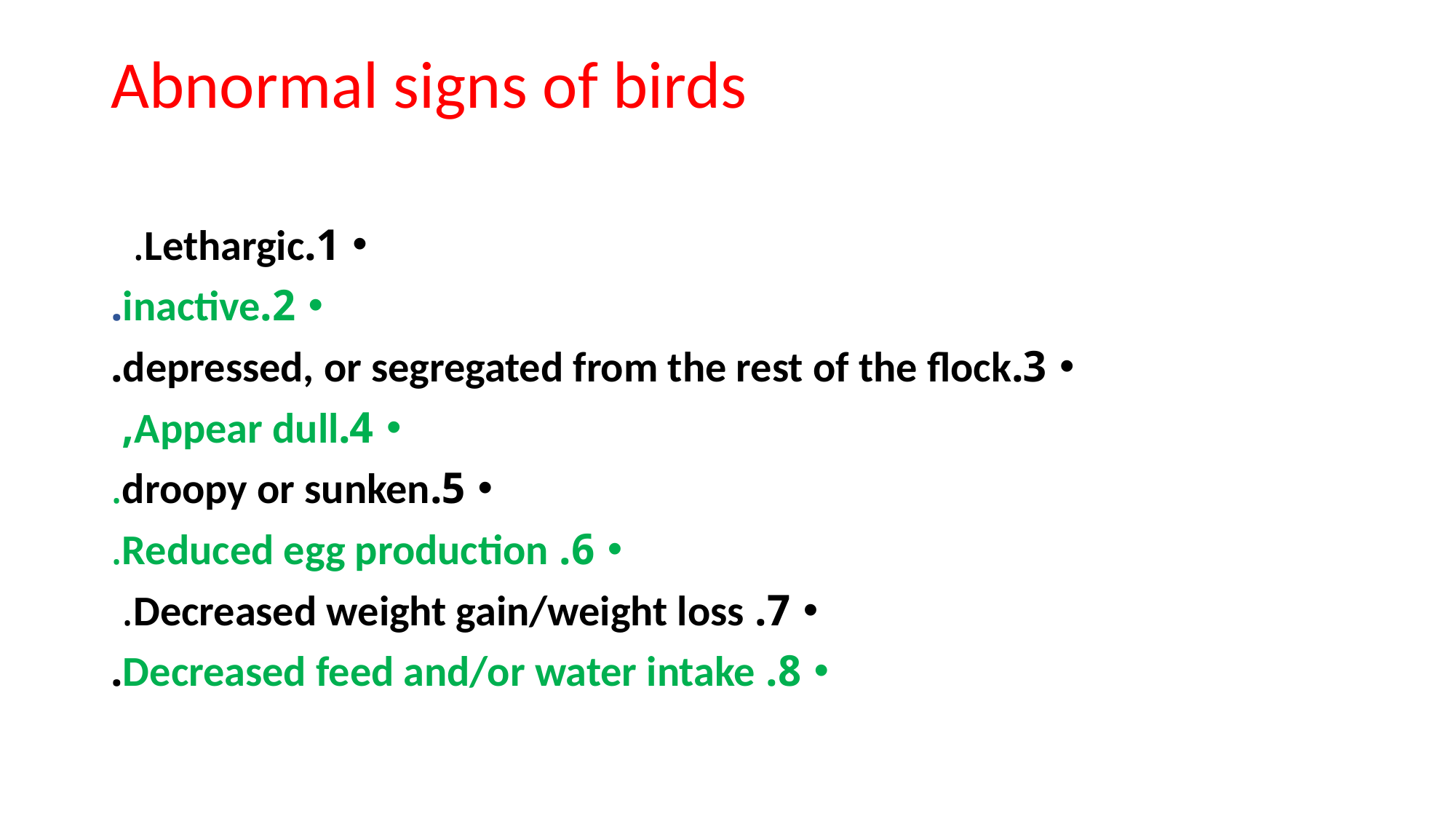

# Abnormal signs of birds
1.Lethargic.
2.inactive.
3.depressed, or segregated from the rest of the flock.
4.Appear dull,
5.droopy or sunken.
6. Reduced egg production.
7. Decreased weight gain/weight loss.
8. Decreased feed and/or water intake.